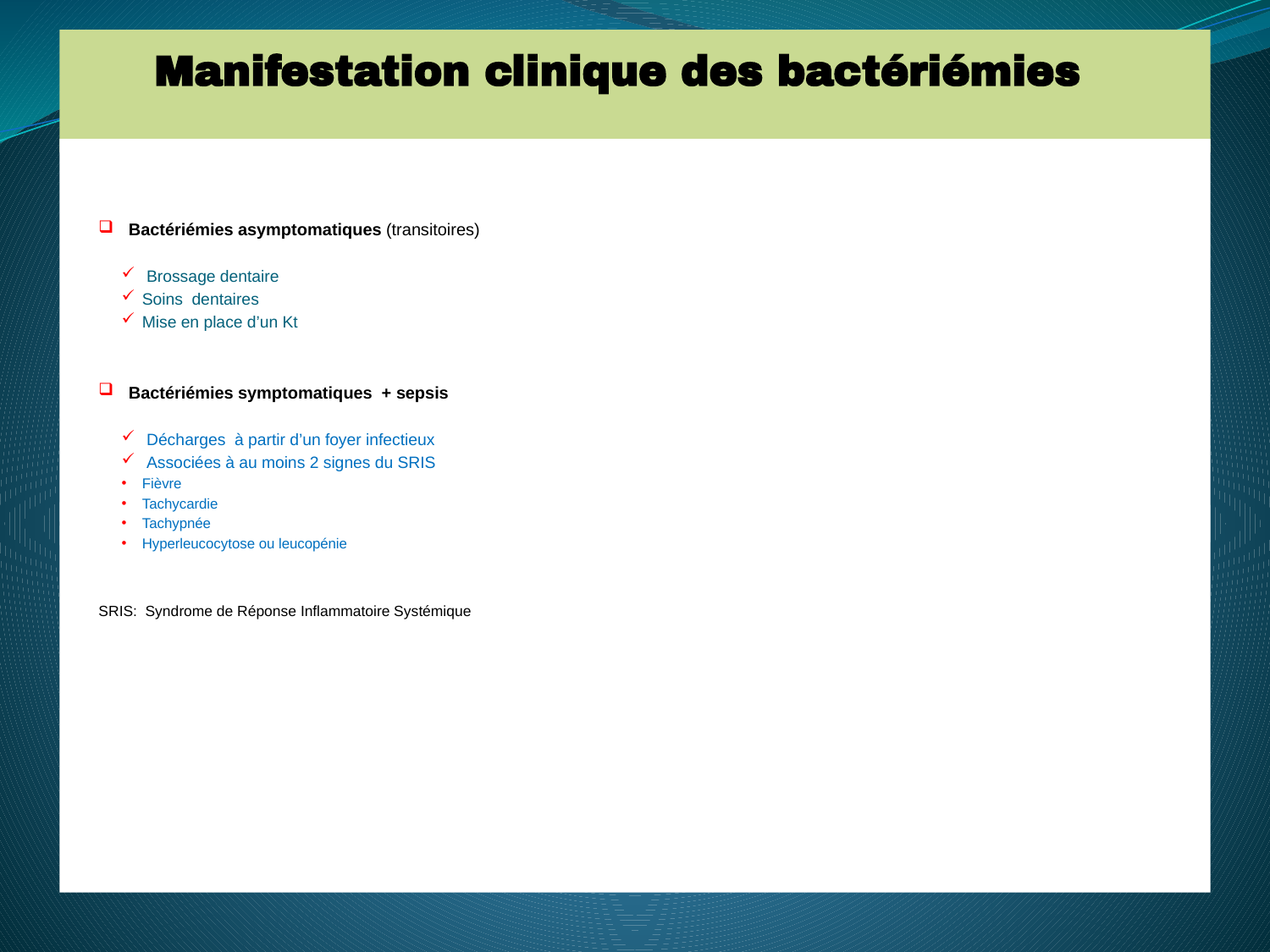

Manifestation clinique des bactériémies

  Bactériémies asymptomatiques (transitoires)

 Brossage dentaire
Soins  dentaires
Mise en place d’un Kt

  Bactériémies symptomatiques  + sepsis

 Décharges  à partir d’un foyer infectieux
 Associées à au moins 2 signes du SRIS
Fièvre
Tachycardie
Tachypnée
Hyperleucocytose ou leucopénie

SRIS:  Syndrome de Réponse Inflammatoire Systémique